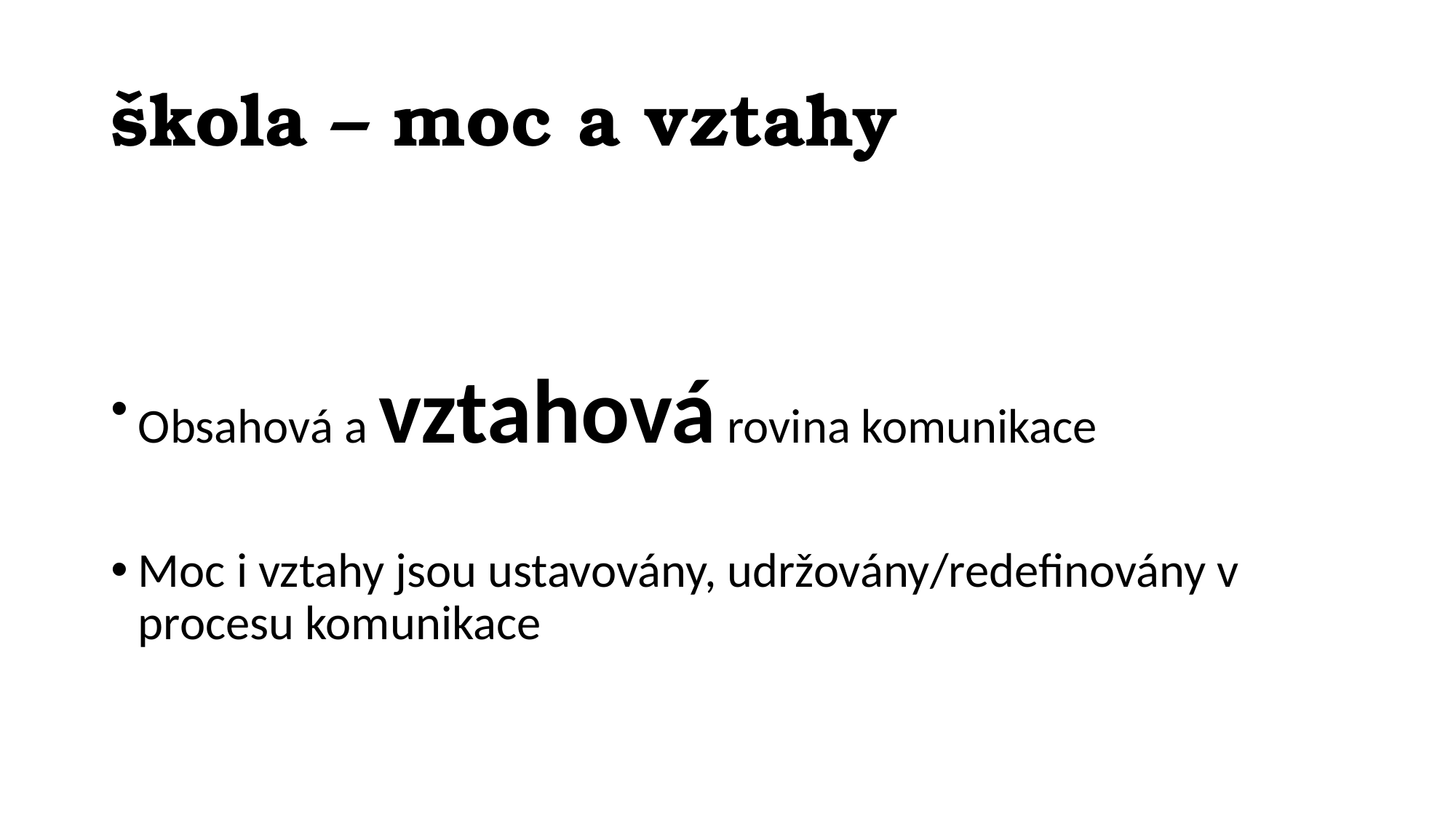

# škola – moc a vztahy

Obsahová a vztahová rovina komunikace

Moc i vztahy jsou ustavovány, udržovány/redefinovány v procesu komunikace